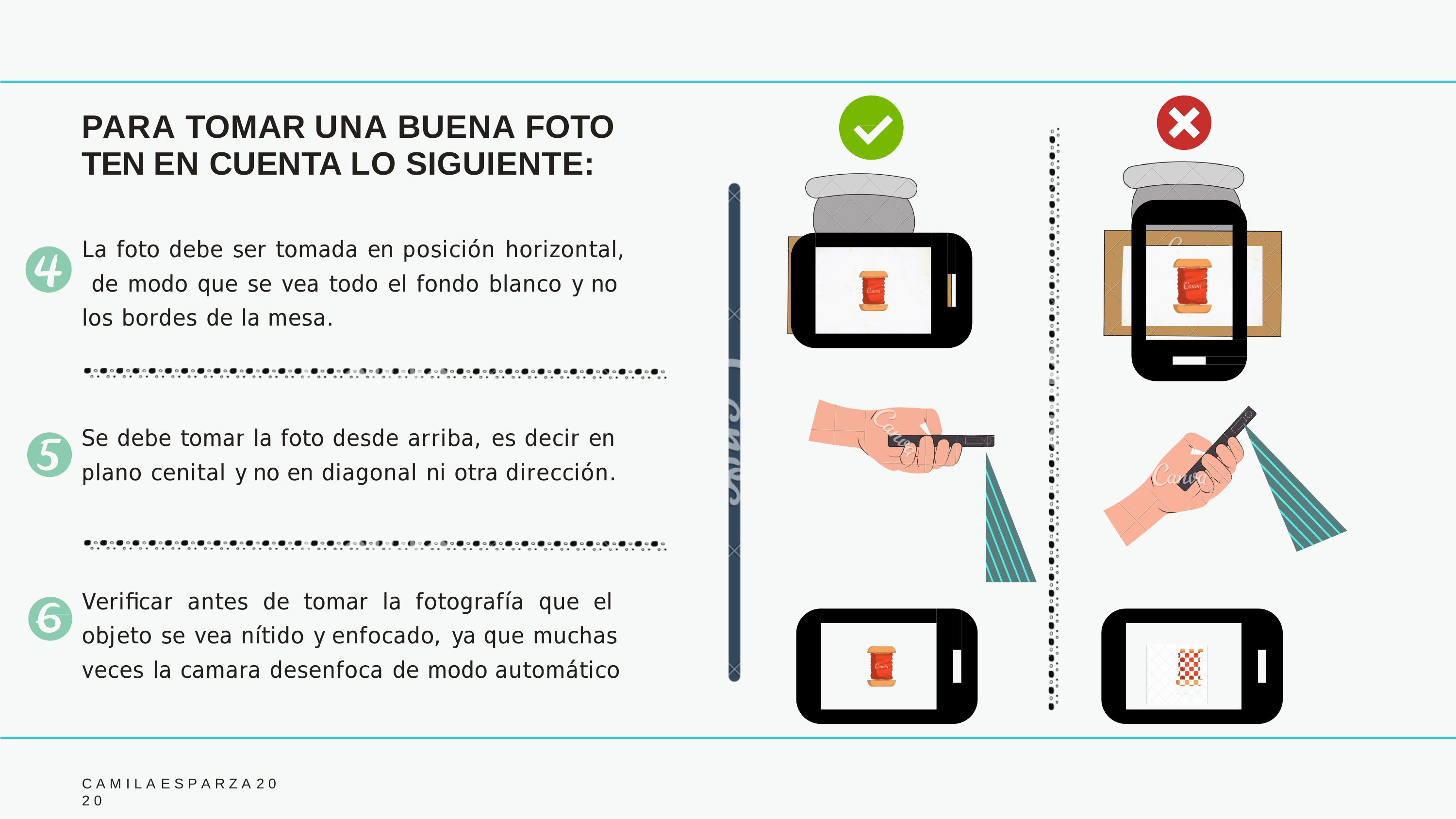

# PARA TOMAR UNA BUENA FOTO  TEN EN CUENTA LO SIGUIENTE:
La foto debe ser tomada en posición horizontal,  de modo que se vea todo el fondo blanco y no  los bordes de la mesa.

Se debe tomar la foto desde arriba, es decir en  plano cenital y no en diagonal ni otra dirección.

Verificar antes de tomar la fotografía que el  objeto se vea nítido y enfocado, ya que muchas  veces la camara desenfoca de modo automático

C A M I L A E S P A R Z A 2 0 2 0